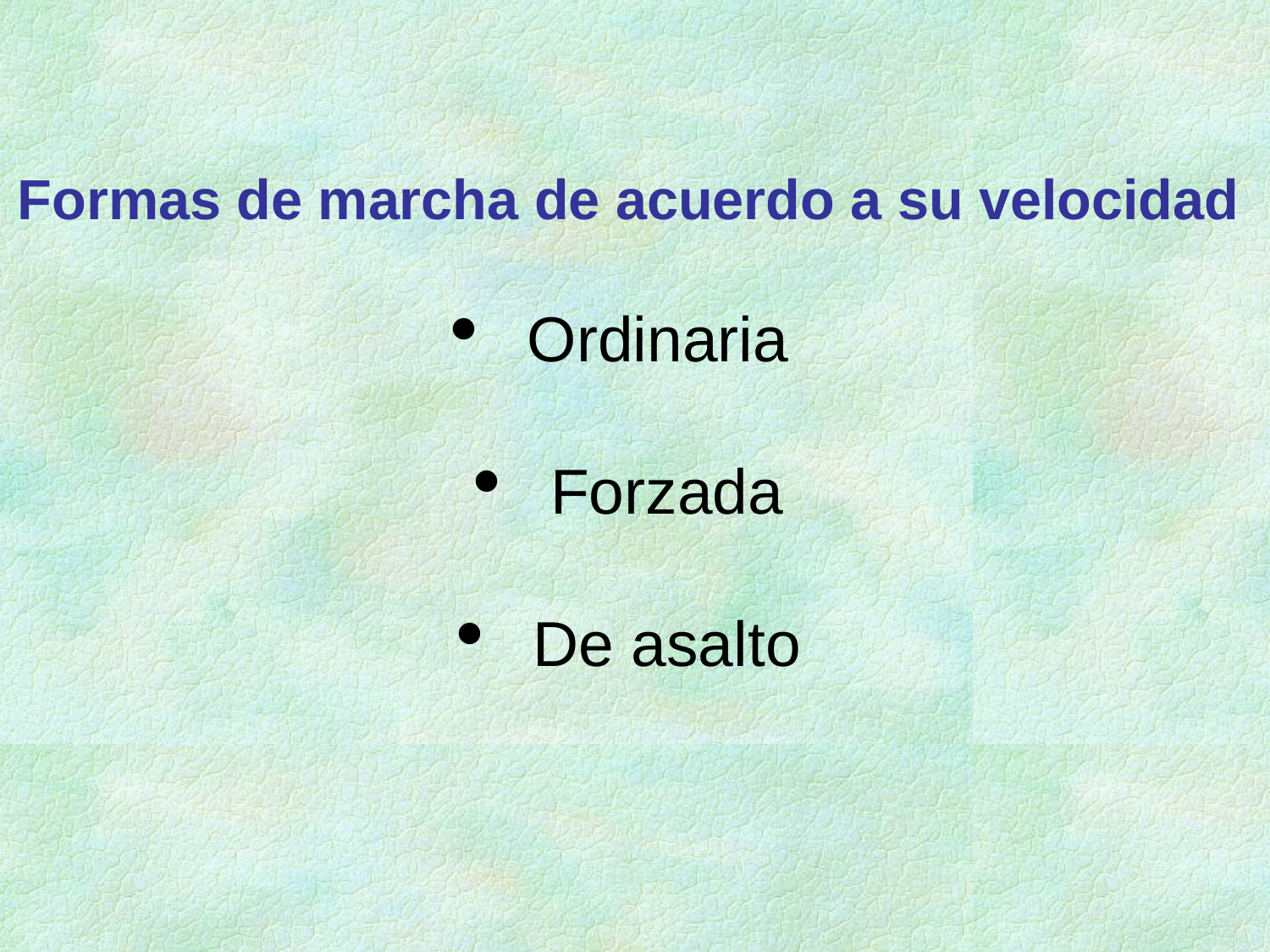

Formas de marcha de acuerdo a su velocidad

Ordinaria

Forzada

De asalto